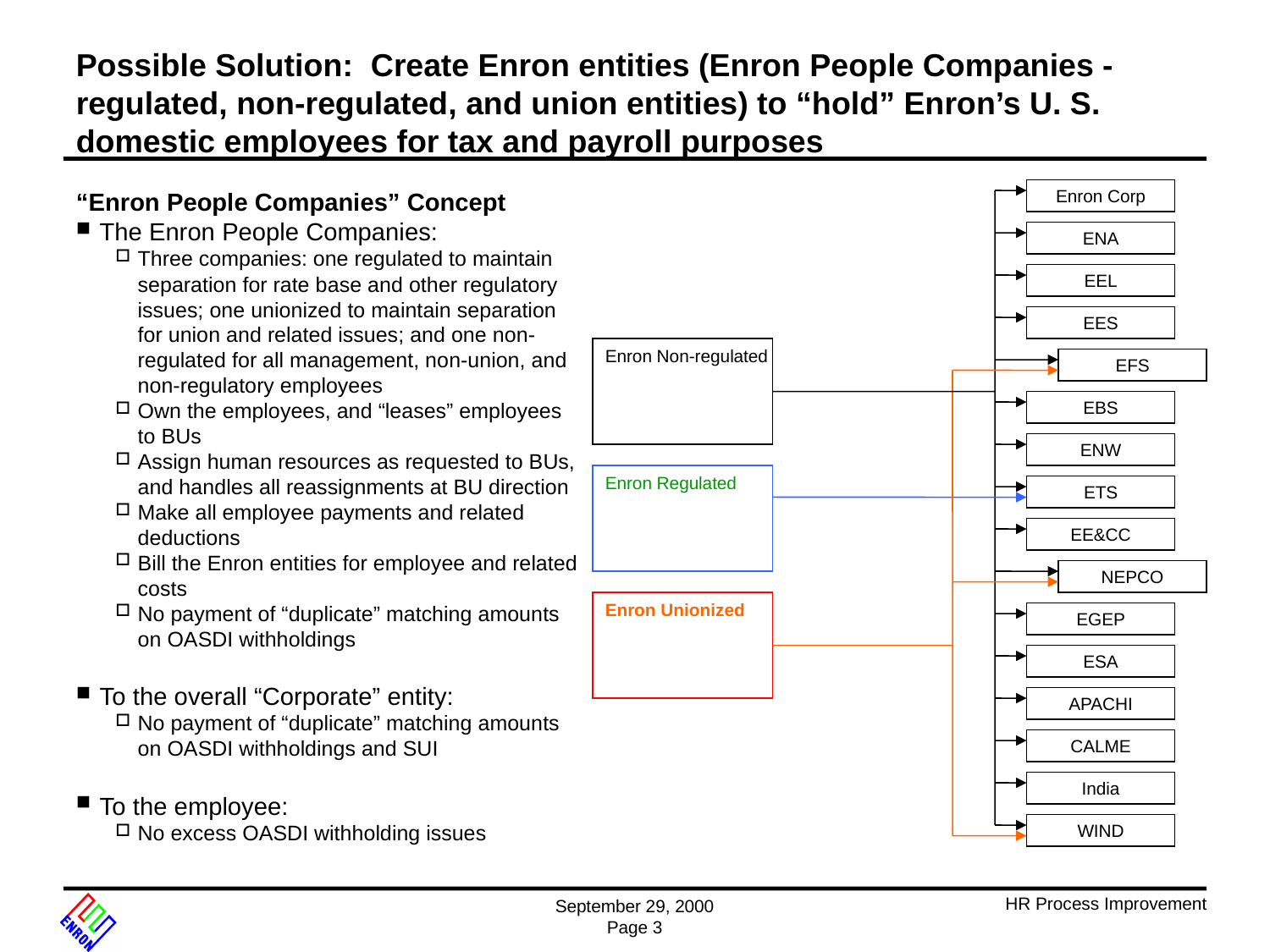

Possible Solution:  Create Enron entities (Enron People Companies - regulated, non-regulated, and union entities) to “hold” Enron’s U. S. domestic employees for tax and payroll purposes

“Enron People Companies” Concept
The Enron People Companies:
Three companies: one regulated to maintain separation for rate base and other regulatory issues; one unionized to maintain separation for union and related issues; and one non-regulated for all management, non-union, and non-regulatory employees
Own the employees, and “leases” employees to BUs
Assign human resources as requested to BUs, and handles all reassignments at BU direction
Make all employee payments and related deductions
Bill the Enron entities for employee and related costs
No payment of “duplicate” matching amounts on OASDI withholdings

To the overall “Corporate” entity:
No payment of “duplicate” matching amounts on OASDI withholdings and SUI

To the employee:
No excess OASDI withholding issues

Enron Corp

ENA

EEL

EES

Enron Non-regulated
EFS

EBS

ENW

Enron Regulated
ETS

"Place" Employees to Appropriate Entity, "Lease" to BUs
EE&CC

NEPCO

Enron Unionized
EGEP

ESA

APACHI

CALME

India

WIND